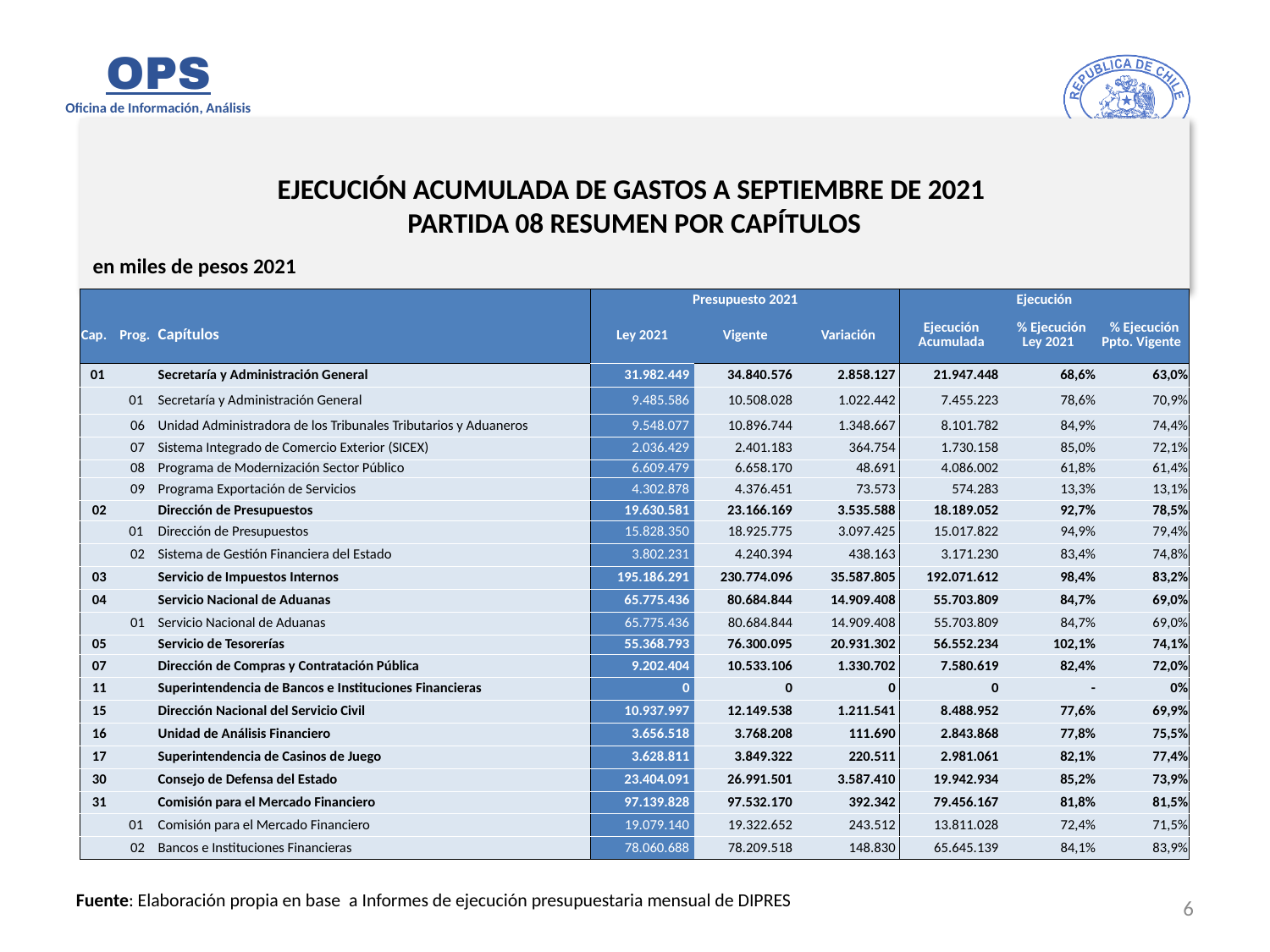

# EJECUCIÓN ACUMULADA DE GASTOS A SEPTIEMBRE DE 2021 PARTIDA 08 RESUMEN POR CAPÍTULOS
en miles de pesos 2021
|  |  |  | Presupuesto 2021 |  |  | Ejecución |  |  |
| --- | --- | --- | --- | --- | --- | --- | --- | --- |
| Cap. | Prog. | Capítulos | Ley 2021 | Vigente | Variación | Ejecución Acumulada | % Ejecución Ley 2021 | % Ejecución Ppto. Vigente |
| 01 |  | Secretaría y Administración General | 31.982.449 | 34.840.576 | 2.858.127 | 21.947.448 | 68,6% | 63,0% |
|  | 01 | Secretaría y Administración General | 9.485.586 | 10.508.028 | 1.022.442 | 7.455.223 | 78,6% | 70,9% |
|  | 06 | Unidad Administradora de los Tribunales Tributarios y Aduaneros | 9.548.077 | 10.896.744 | 1.348.667 | 8.101.782 | 84,9% | 74,4% |
|  | 07 | Sistema Integrado de Comercio Exterior (SICEX) | 2.036.429 | 2.401.183 | 364.754 | 1.730.158 | 85,0% | 72,1% |
|  | 08 | Programa de Modernización Sector Público | 6.609.479 | 6.658.170 | 48.691 | 4.086.002 | 61,8% | 61,4% |
|  | 09 | Programa Exportación de Servicios | 4.302.878 | 4.376.451 | 73.573 | 574.283 | 13,3% | 13,1% |
| 02 |  | Dirección de Presupuestos | 19.630.581 | 23.166.169 | 3.535.588 | 18.189.052 | 92,7% | 78,5% |
|  | 01 | Dirección de Presupuestos | 15.828.350 | 18.925.775 | 3.097.425 | 15.017.822 | 94,9% | 79,4% |
|  | 02 | Sistema de Gestión Financiera del Estado | 3.802.231 | 4.240.394 | 438.163 | 3.171.230 | 83,4% | 74,8% |
| 03 |  | Servicio de Impuestos Internos | 195.186.291 | 230.774.096 | 35.587.805 | 192.071.612 | 98,4% | 83,2% |
| 04 |  | Servicio Nacional de Aduanas | 65.775.436 | 80.684.844 | 14.909.408 | 55.703.809 | 84,7% | 69,0% |
|  | 01 | Servicio Nacional de Aduanas | 65.775.436 | 80.684.844 | 14.909.408 | 55.703.809 | 84,7% | 69,0% |
| 05 |  | Servicio de Tesorerías | 55.368.793 | 76.300.095 | 20.931.302 | 56.552.234 | 102,1% | 74,1% |
| 07 |  | Dirección de Compras y Contratación Pública | 9.202.404 | 10.533.106 | 1.330.702 | 7.580.619 | 82,4% | 72,0% |
| 11 |  | Superintendencia de Bancos e Instituciones Financieras | 0 | 0 | 0 | 0 | - | 0% |
| 15 |  | Dirección Nacional del Servicio Civil | 10.937.997 | 12.149.538 | 1.211.541 | 8.488.952 | 77,6% | 69,9% |
| 16 |  | Unidad de Análisis Financiero | 3.656.518 | 3.768.208 | 111.690 | 2.843.868 | 77,8% | 75,5% |
| 17 |  | Superintendencia de Casinos de Juego | 3.628.811 | 3.849.322 | 220.511 | 2.981.061 | 82,1% | 77,4% |
| 30 |  | Consejo de Defensa del Estado | 23.404.091 | 26.991.501 | 3.587.410 | 19.942.934 | 85,2% | 73,9% |
| 31 |  | Comisión para el Mercado Financiero | 97.139.828 | 97.532.170 | 392.342 | 79.456.167 | 81,8% | 81,5% |
|  | 01 | Comisión para el Mercado Financiero | 19.079.140 | 19.322.652 | 243.512 | 13.811.028 | 72,4% | 71,5% |
|  | 02 | Bancos e Instituciones Financieras | 78.060.688 | 78.209.518 | 148.830 | 65.645.139 | 84,1% | 83,9% |
6